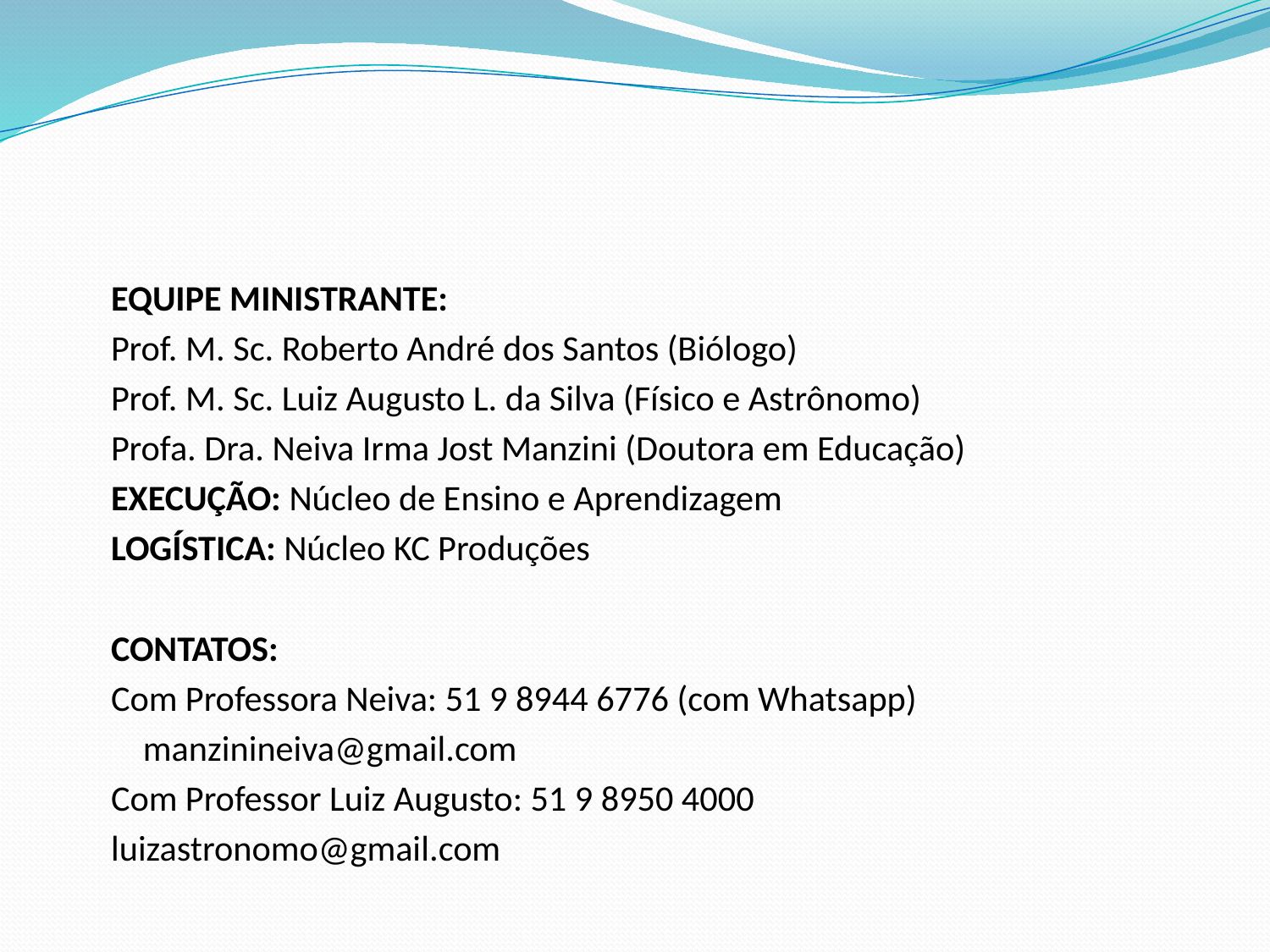

#
	EQUIPE MINISTRANTE:
		Prof. M. Sc. Roberto André dos Santos (Biólogo)
		Prof. M. Sc. Luiz Augusto L. da Silva (Físico e Astrônomo)
		Profa. Dra. Neiva Irma Jost Manzini (Doutora em Educação)
	EXECUÇÃO: Núcleo de Ensino e Aprendizagem
	LOGÍSTICA: Núcleo KC Produções

	CONTATOS:
	Com Professora Neiva: 51 9 8944 6776 (com Whatsapp)
				    manzinineiva@gmail.com
	Com Professor Luiz Augusto: 51 9 8950 4000
					luizastronomo@gmail.com